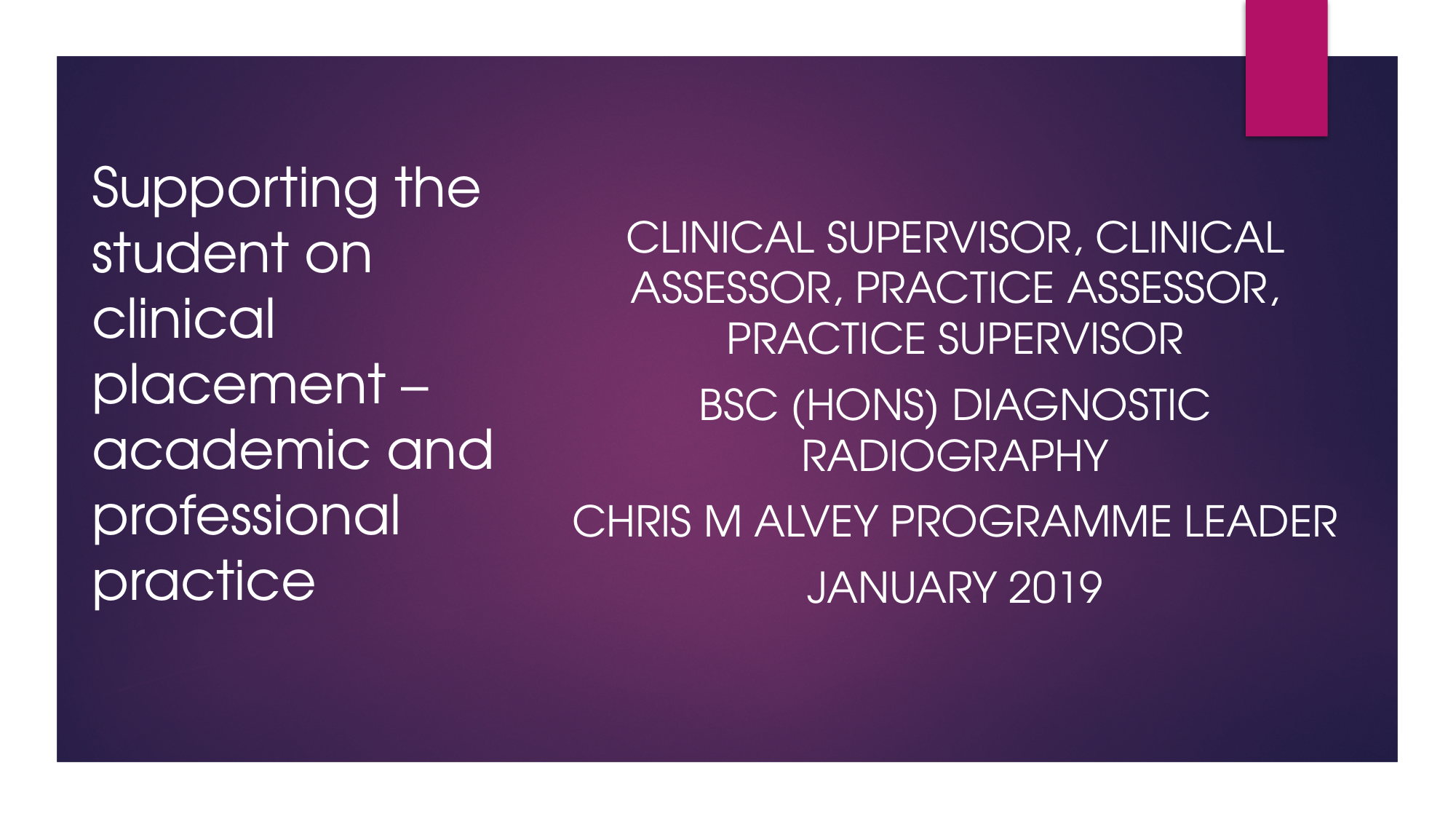

# Supporting the student on clinical placement – academic and professional practice
Clinical supervisor, Clinical assessor, Practice Assessor, Practice supervisor
BSc (Hons) Diagnostic Radiography
Chris M Alvey Programme leader
January 2019